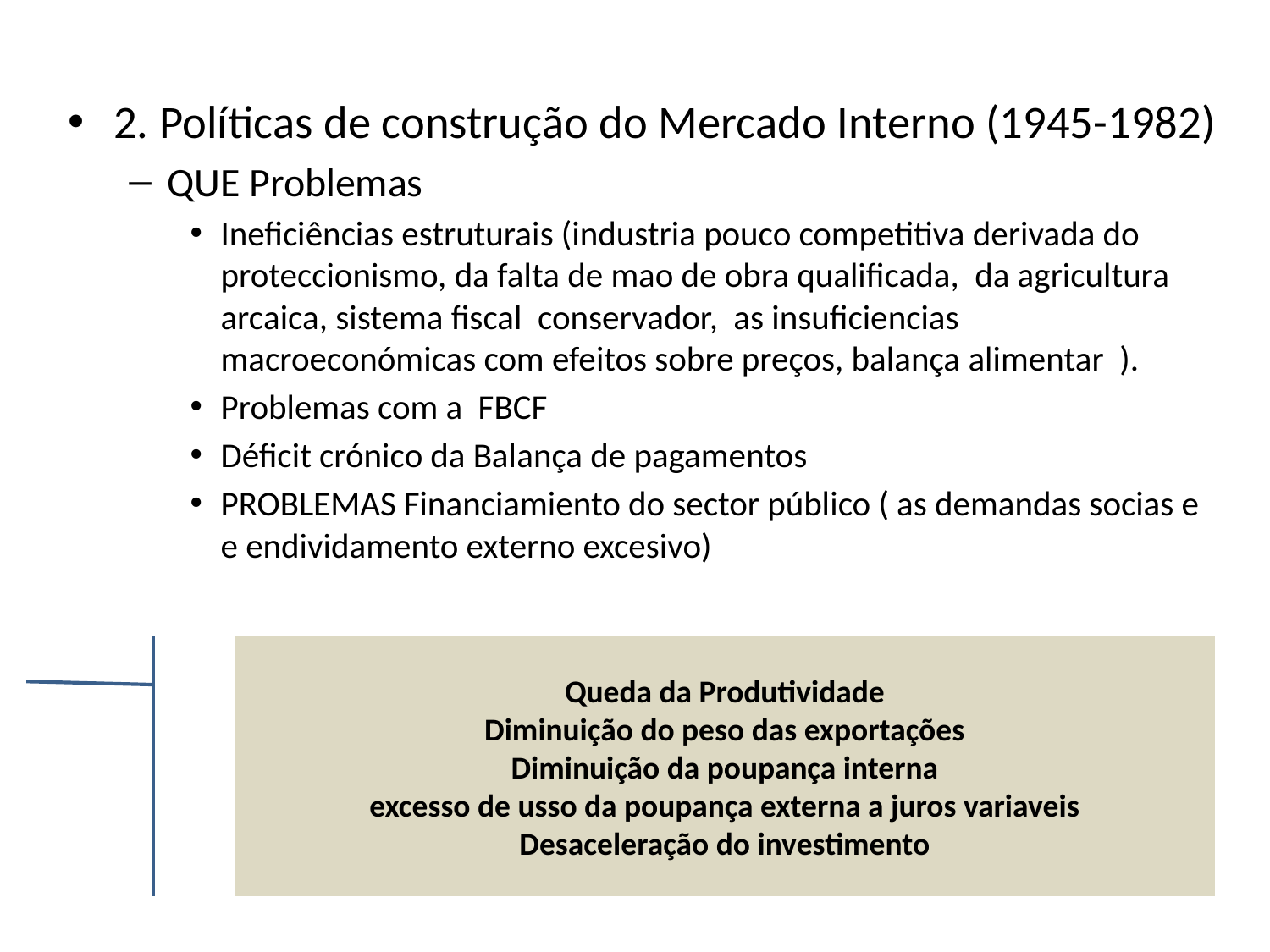

2. Políticas de construção do Mercado Interno (1945-1982)
QUE Problemas
Ineficiências estruturais (industria pouco competitiva derivada do proteccionismo, da falta de mao de obra qualificada,  da agricultura arcaica, sistema fiscal  conservador,  as insuficiencias macroeconómicas com efeitos sobre preços, balança alimentar  ).
Problemas com a  FBCF
Déficit crónico da Balança de pagamentos
PROBLEMAS Financiamiento do sector público ( as demandas socias e e endividamento externo excesivo)

Queda da Produtividade
Diminuição do peso das exportações
Diminuição da poupança interna
excesso de usso da poupança externa a juros variaveis
Desaceleração do investimento